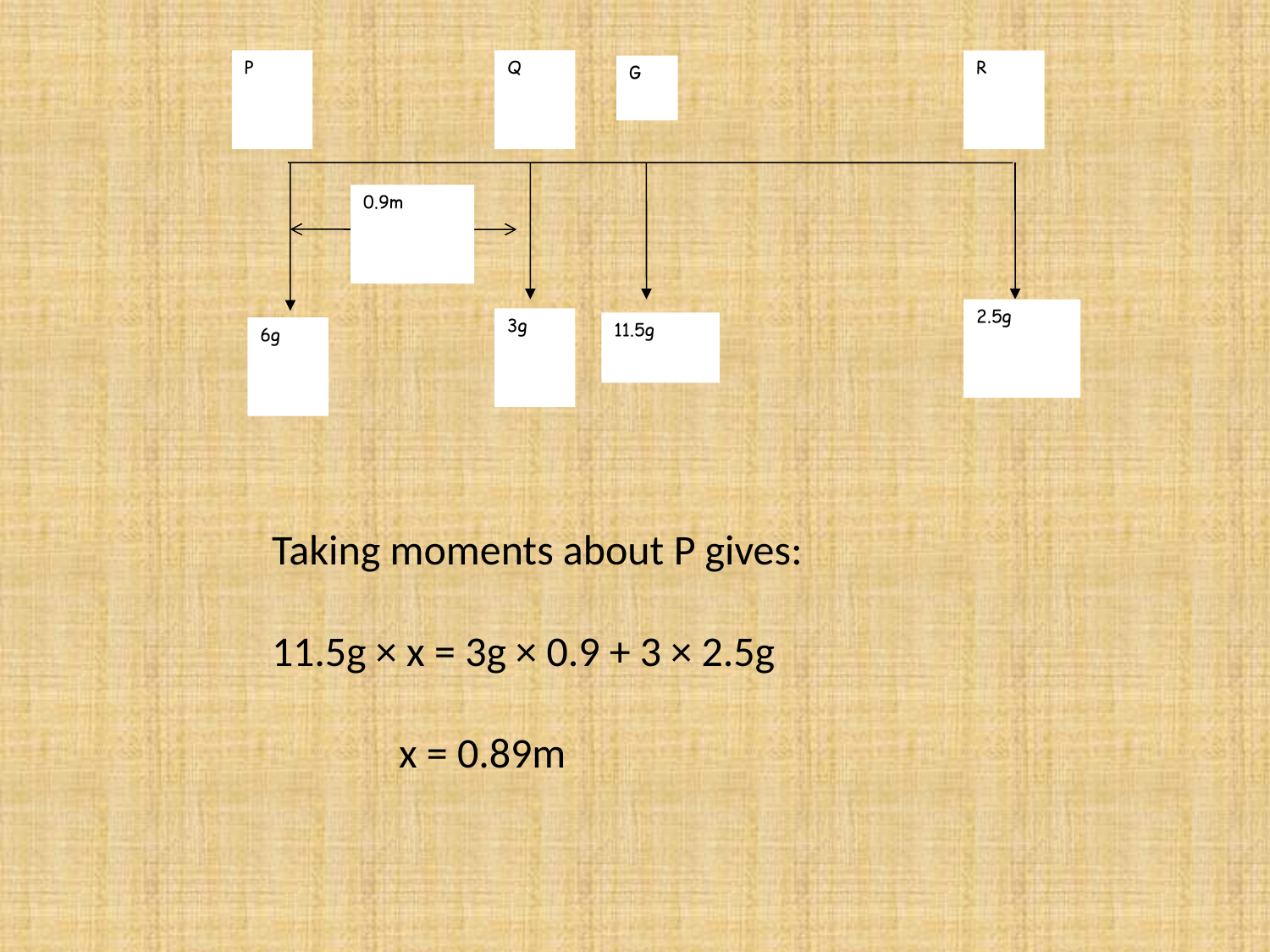

P
Q
R
G

11.5g

0.9m

2.5g
3g
6g
Taking moments about P gives:

11.5g × x = 3g × 0.9 + 3 × 2.5g

	x = 0.89m